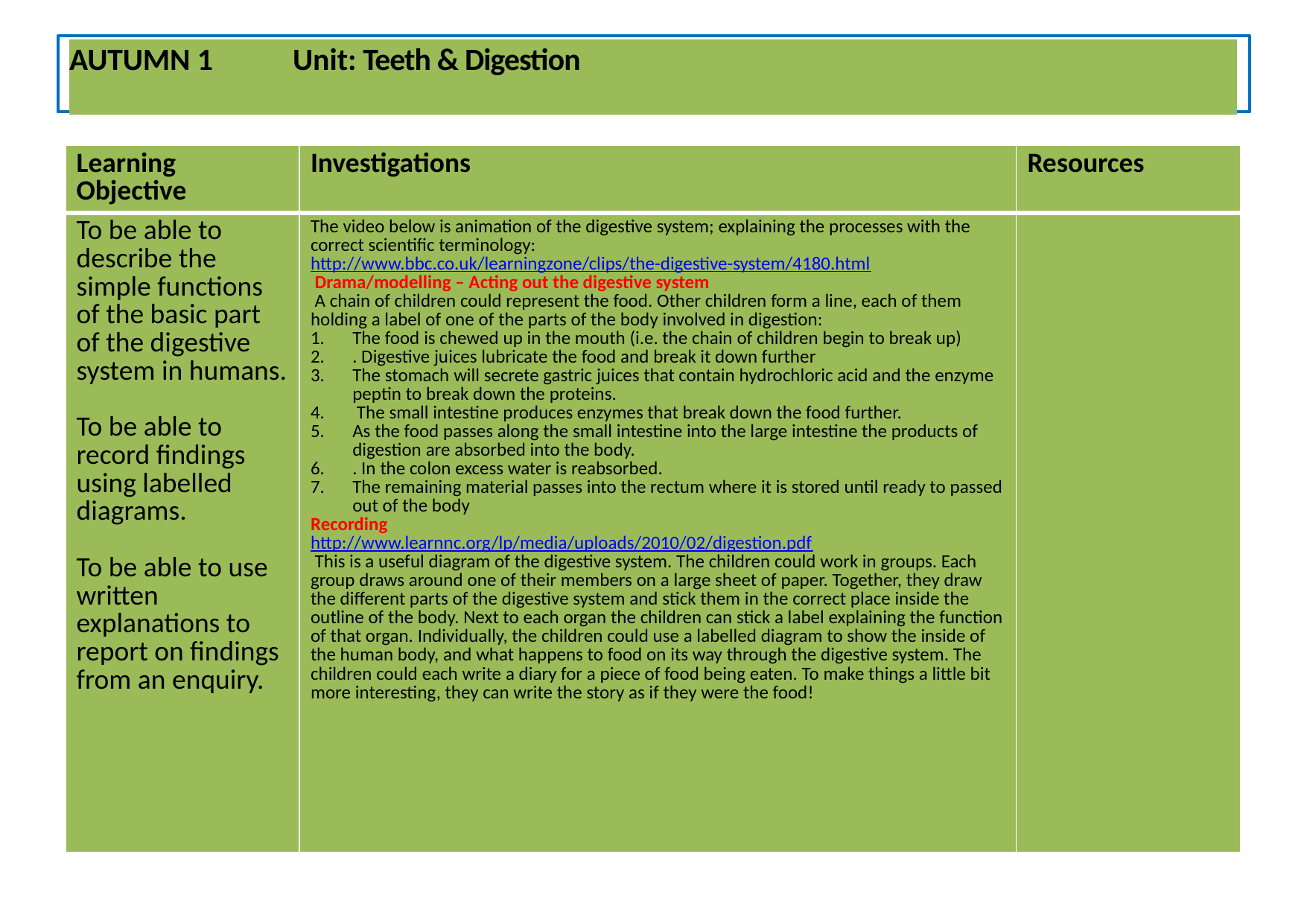

# AUTUMN 1	Unit: Teeth & Digestion
| Learning Objective | Investigations | Resources |
| --- | --- | --- |
| To be able to describe the simple functions of the basic part of the digestive system in humans. To be able to record findings using labelled diagrams. To be able to use written explanations to report on findings from an enquiry. | The video below is animation of the digestive system; explaining the processes with the correct scientific terminology: http://www.bbc.co.uk/learningzone/clips/the-digestive-system/4180.html Drama/modelling – Acting out the digestive system A chain of children could represent the food. Other children form a line, each of them holding a label of one of the parts of the body involved in digestion: The food is chewed up in the mouth (i.e. the chain of children begin to break up) . Digestive juices lubricate the food and break it down further The stomach will secrete gastric juices that contain hydrochloric acid and the enzyme peptin to break down the proteins. The small intestine produces enzymes that break down the food further. As the food passes along the small intestine into the large intestine the products of digestion are absorbed into the body. . In the colon excess water is reabsorbed. The remaining material passes into the rectum where it is stored until ready to passed out of the body Recording http://www.learnnc.org/lp/media/uploads/2010/02/digestion.pdf This is a useful diagram of the digestive system. The children could work in groups. Each group draws around one of their members on a large sheet of paper. Together, they draw the different parts of the digestive system and stick them in the correct place inside the outline of the body. Next to each organ the children can stick a label explaining the function of that organ. Individually, the children could use a labelled diagram to show the inside of the human body, and what happens to food on its way through the digestive system. The children could each write a diary for a piece of food being eaten. To make things a little bit more interesting, they can write the story as if they were the food! |  |